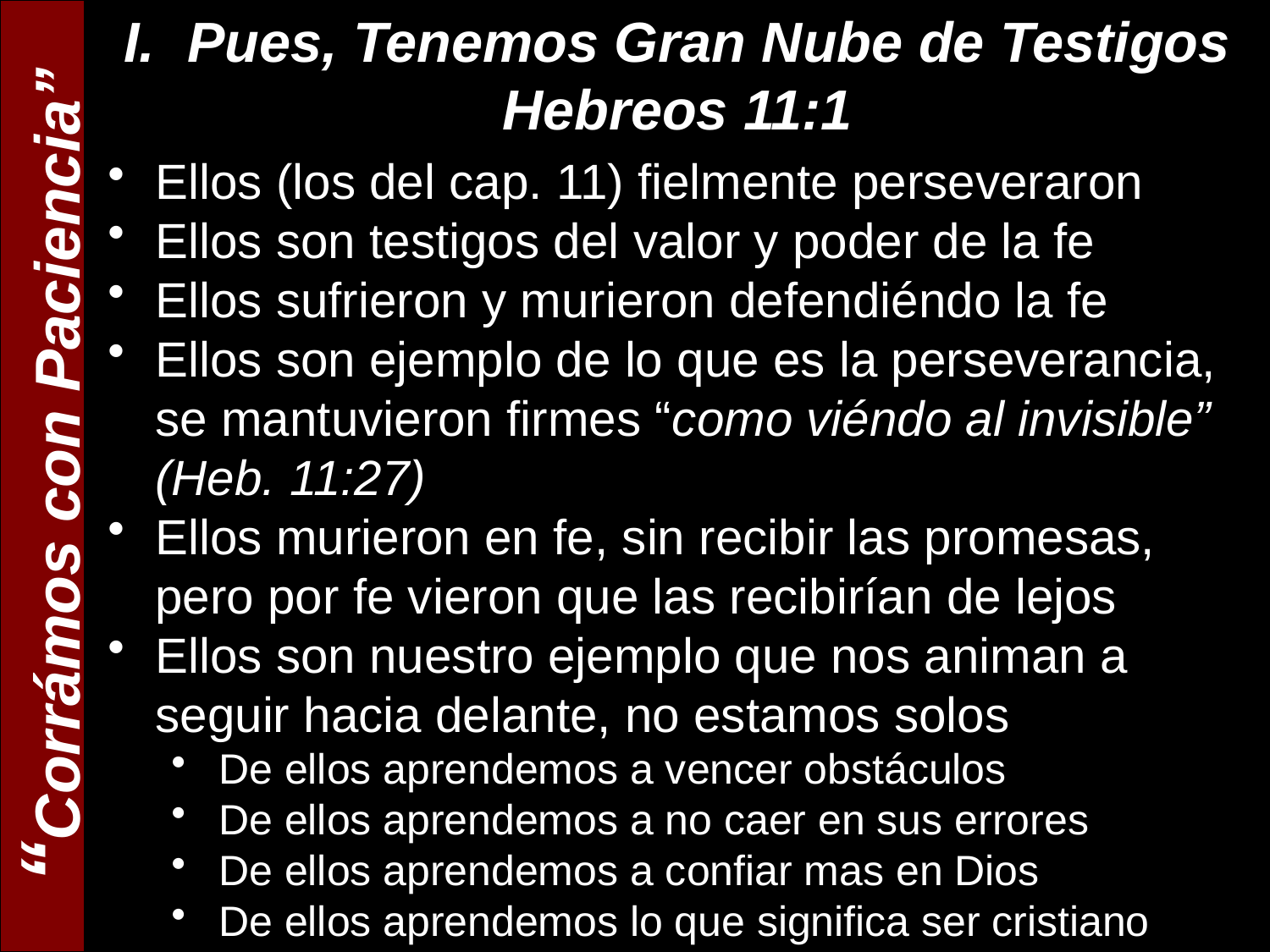

Pues, Tenemos Gran Nube de Testigos
Hebreos 11:1
Ellos (los del cap. 11) fielmente perseveraron
Ellos son testigos del valor y poder de la fe
Ellos sufrieron y murieron defendiéndo la fe
Ellos son ejemplo de lo que es la perseverancia, se mantuvieron firmes “como viéndo al invisible” (Heb. 11:27)
Ellos murieron en fe, sin recibir las promesas, pero por fe vieron que las recibirían de lejos
Ellos son nuestro ejemplo que nos animan a seguir hacia delante, no estamos solos
De ellos aprendemos a vencer obstáculos
De ellos aprendemos a no caer en sus errores
De ellos aprendemos a confiar mas en Dios
De ellos aprendemos lo que significa ser cristiano
“Corrámos con Paciencia”